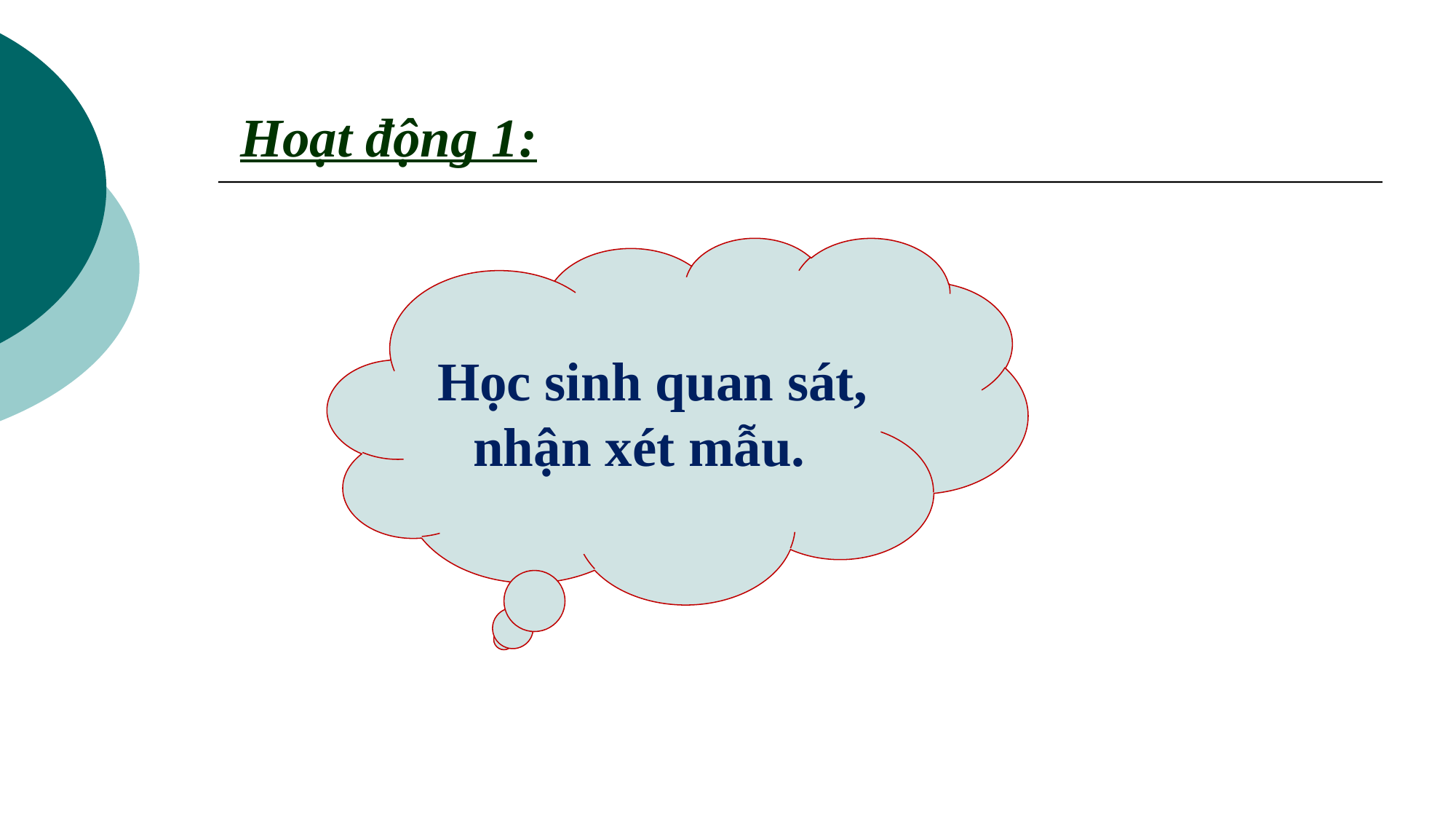

Hoạt động 1:
Học sinh quan sát, nhận xét mẫu.